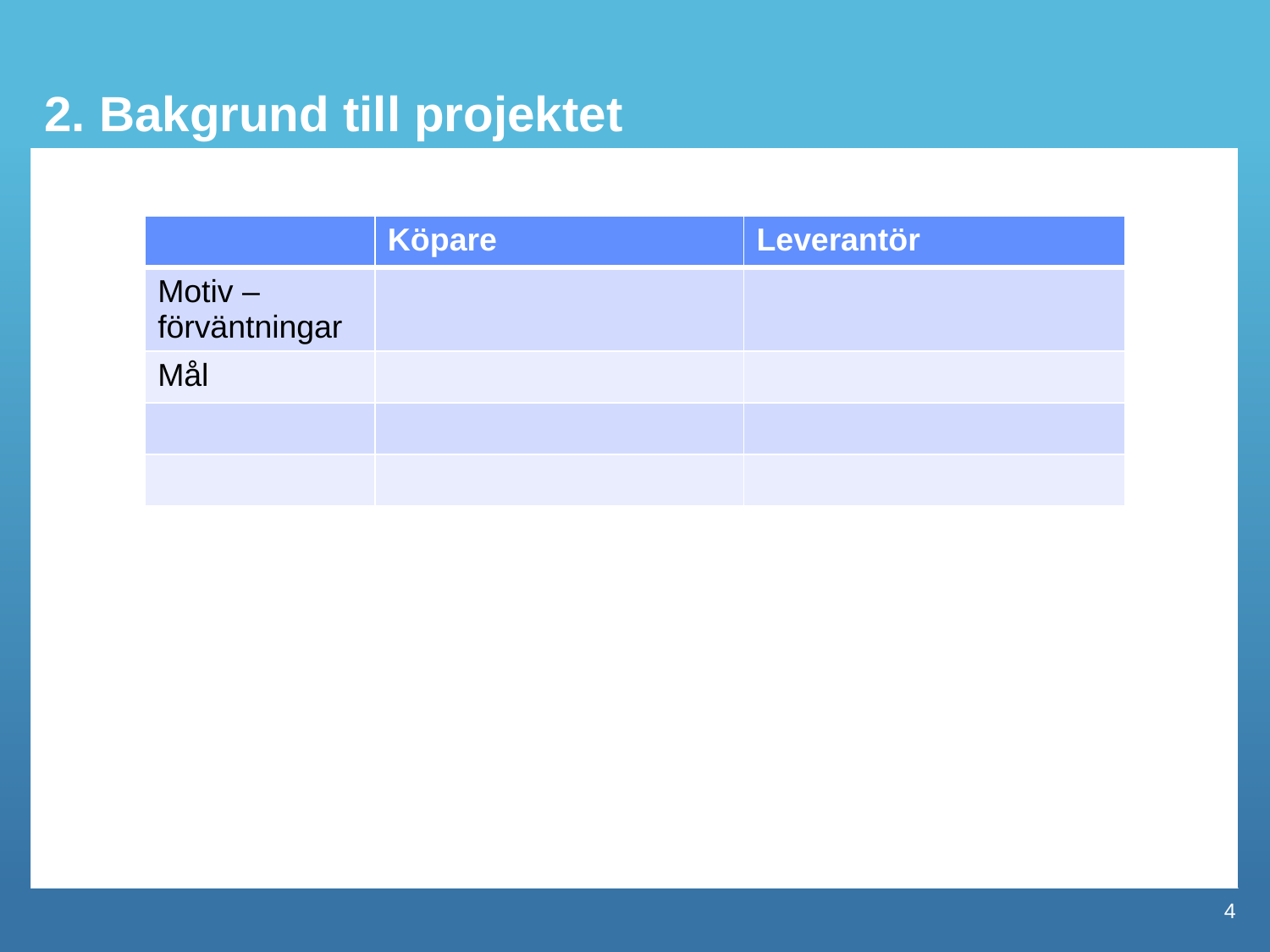

2. Bakgrund till projektet
|  | Köpare | Leverantör |
| --- | --- | --- |
| Motiv – förväntningar |  |  |
| Mål |  |  |
|  |  |  |
|  |  |  |
4